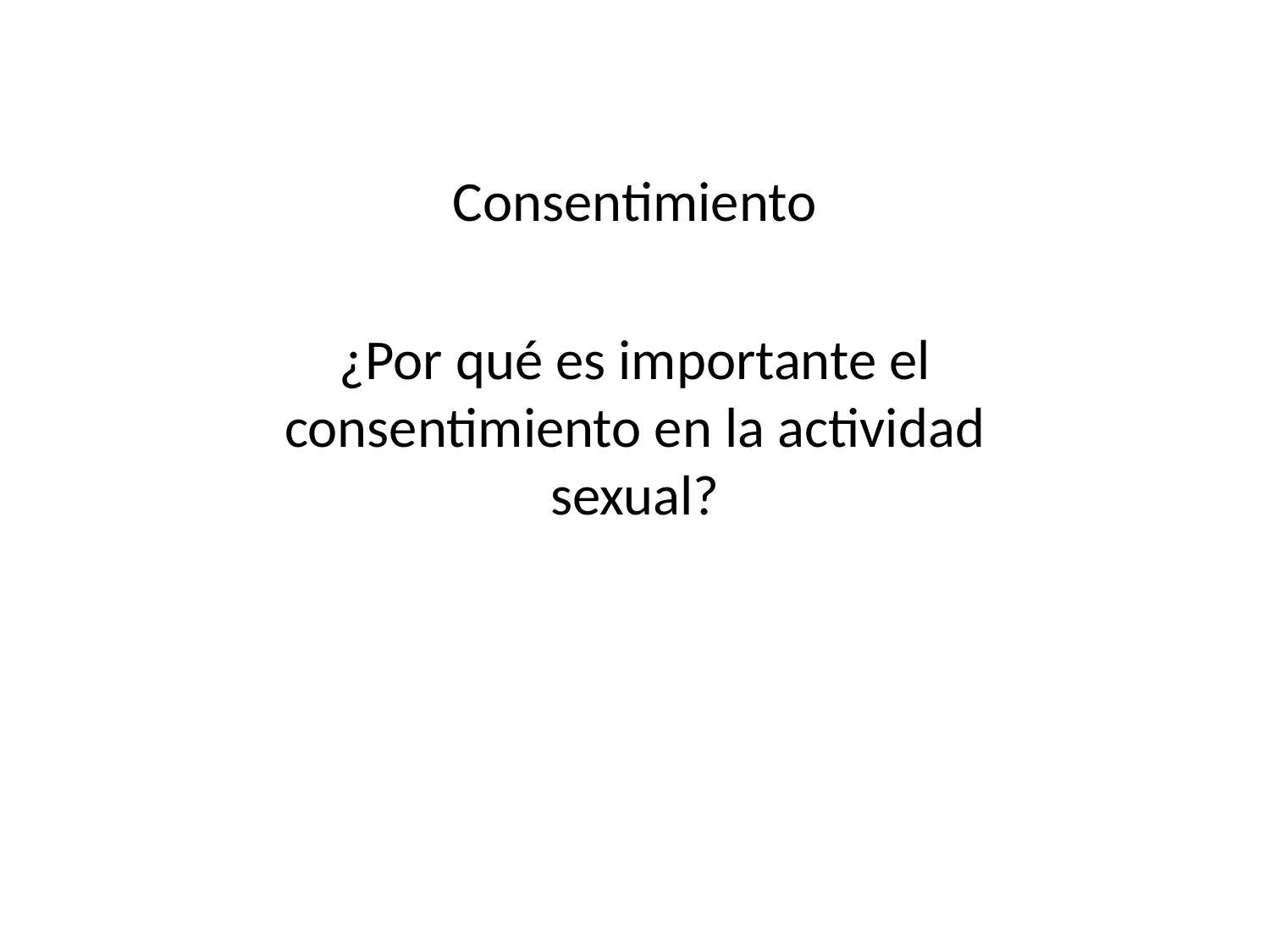

Consentimiento

¿Por qué es importante el consentimiento en la actividad sexual?